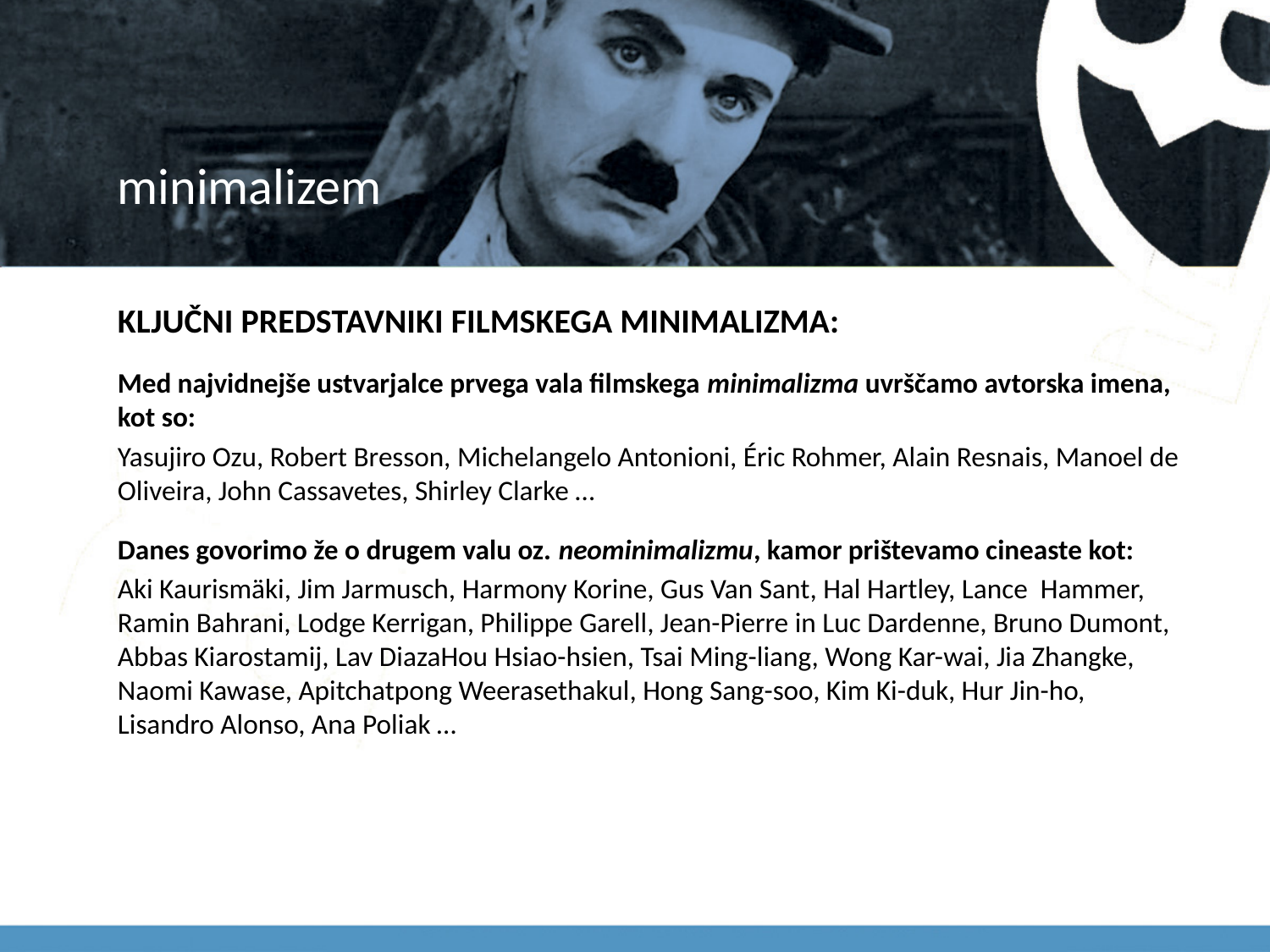

# minimalizem

KLJUČNI PREDSTAVNIKI FILMSKEGA MINIMALIZMA:

Med najvidnejše ustvarjalce prvega vala filmskega minimalizma uvrščamo avtorska imena, kot so:
Yasujiro Ozu, Robert Bresson, Michelangelo Antonioni, Éric Rohmer, Alain Resnais, Manoel de Oliveira, John Cassavetes, Shirley Clarke …

Danes govorimo že o drugem valu oz. neominimalizmu, kamor prištevamo cineaste kot:
Aki Kaurismäki, Jim Jarmusch, Harmony Korine, Gus Van Sant, Hal Hartley, Lance  Hammer, Ramin Bahrani, Lodge Kerrigan, Philippe Garell, Jean-Pierre in Luc Dardenne, Bruno Dumont, Abbas Kiarostamij, Lav DiazaHou Hsiao-hsien, Tsai Ming-liang, Wong Kar-wai, Jia Zhangke, Naomi Kawase, Apitchatpong Weerasethakul, Hong Sang-soo, Kim Ki-duk, Hur Jin-ho, Lisandro Alonso, Ana Poliak …